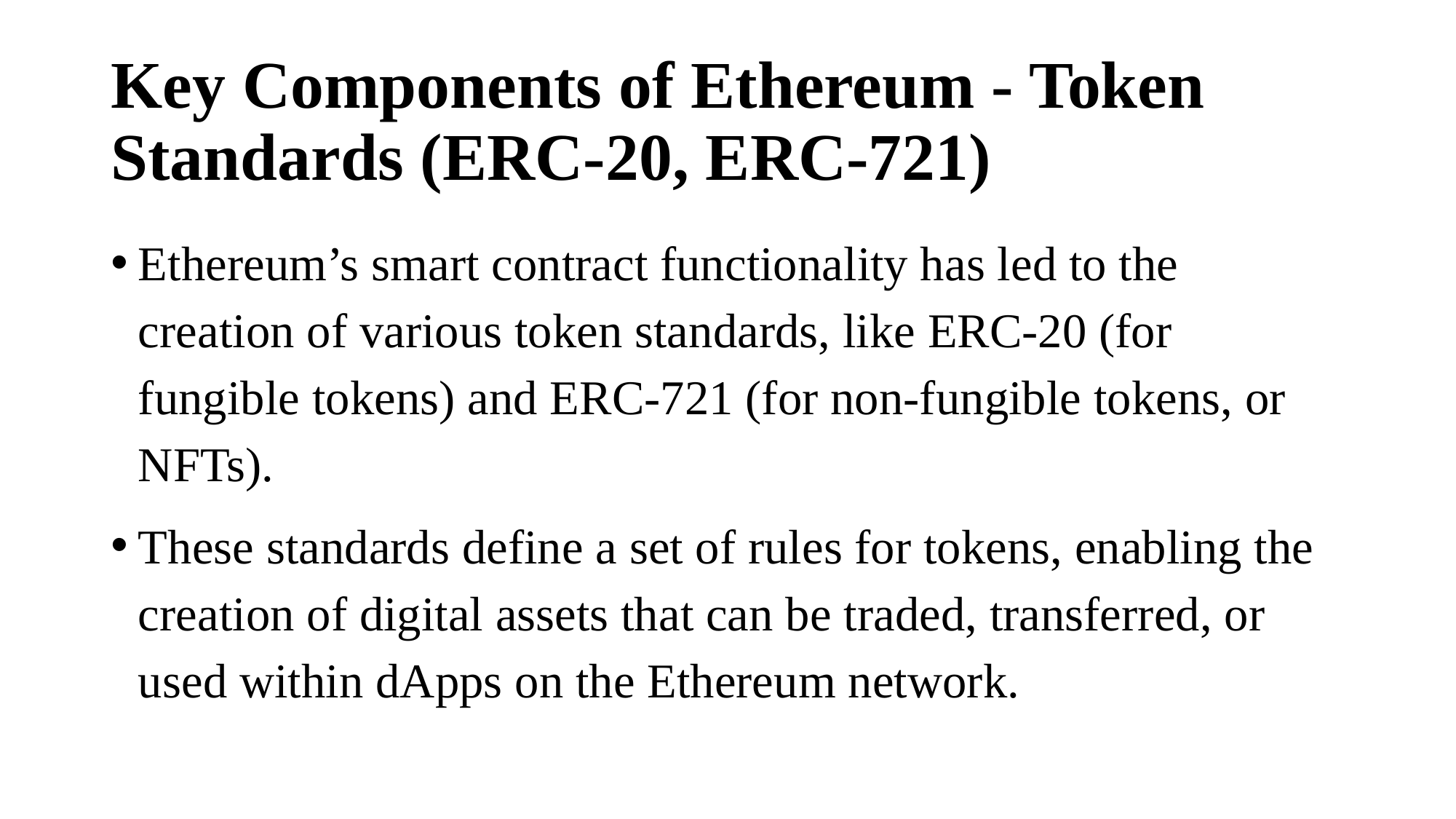

# Key Components of Ethereum - Token Standards (ERC-20, ERC-721)
Ethereum’s smart contract functionality has led to the creation of various token standards, like ERC-20 (for fungible tokens) and ERC-721 (for non-fungible tokens, or NFTs).
These standards define a set of rules for tokens, enabling the creation of digital assets that can be traded, transferred, or used within dApps on the Ethereum network.